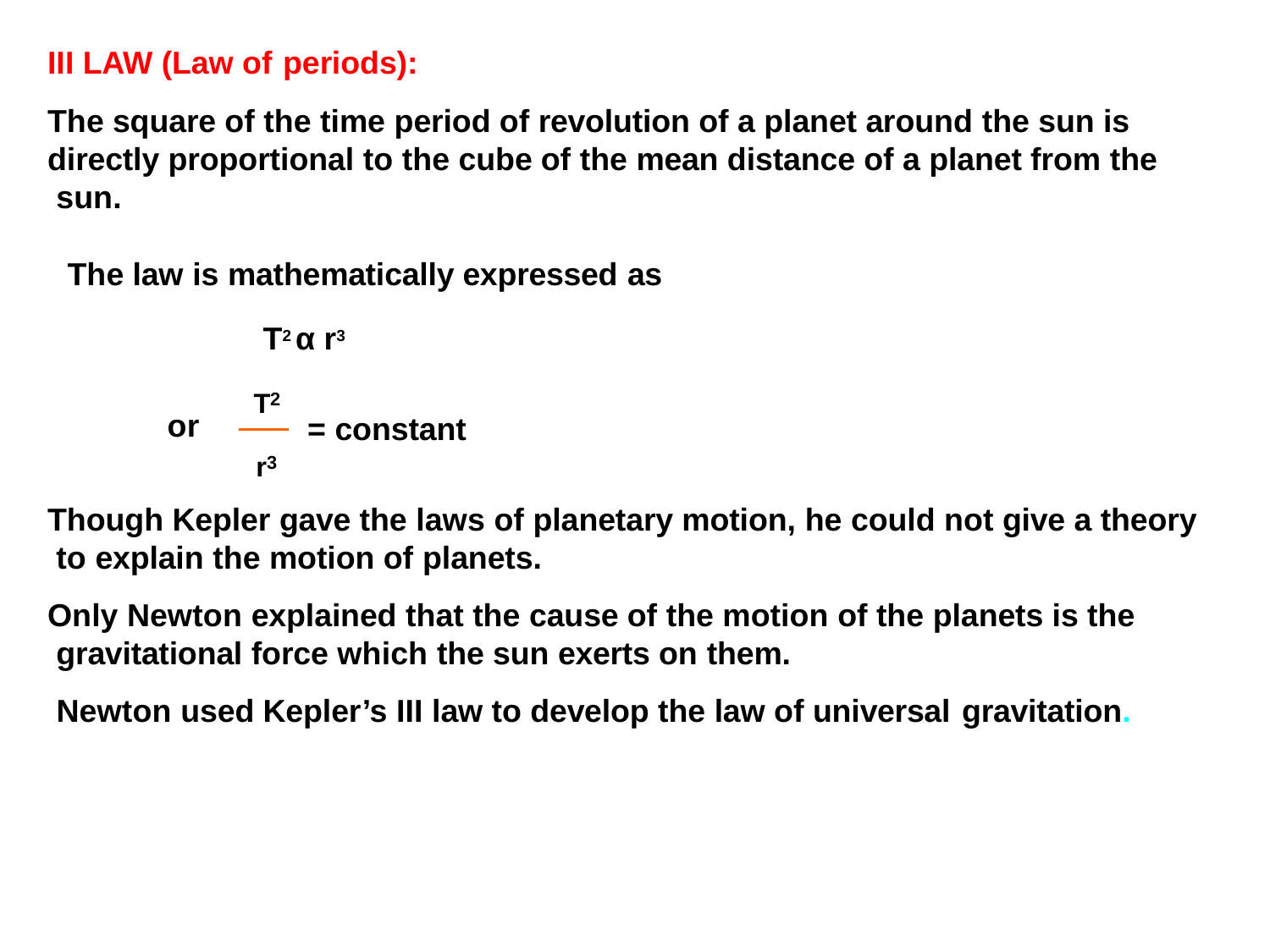

III LAW (Law of periods):
The square of the time period of revolution of a planet around the sun is  directly proportional to the cube of the mean distance of a planet from the  sun.

The law is mathematically expressed as
T2 α r3  T2
or
= constant
r3

Though Kepler gave the laws of planetary motion, he could not give a theory  to explain the motion of planets.
Only Newton explained that the cause of the motion of the planets is the  gravitational force which the sun exerts on them.
Newton used Kepler’s III law to develop the law of universal gravitation.